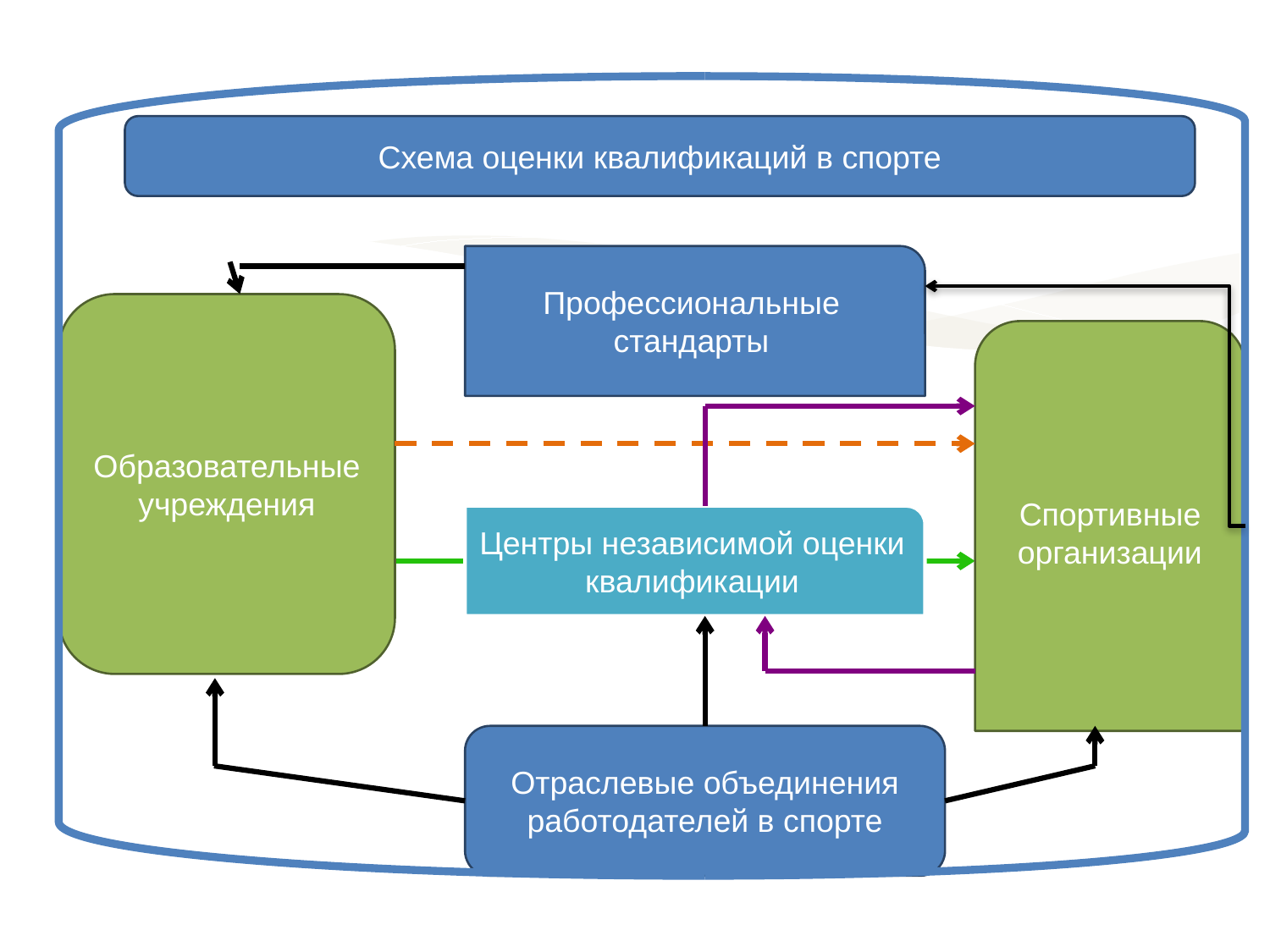

Схема оценки квалификаций в спорте

Профессиональные стандарты

Образовательные учреждения
Спортивные организации
Центры независимой оценки квалификации
Отраслевые объединения работодателей в спорте